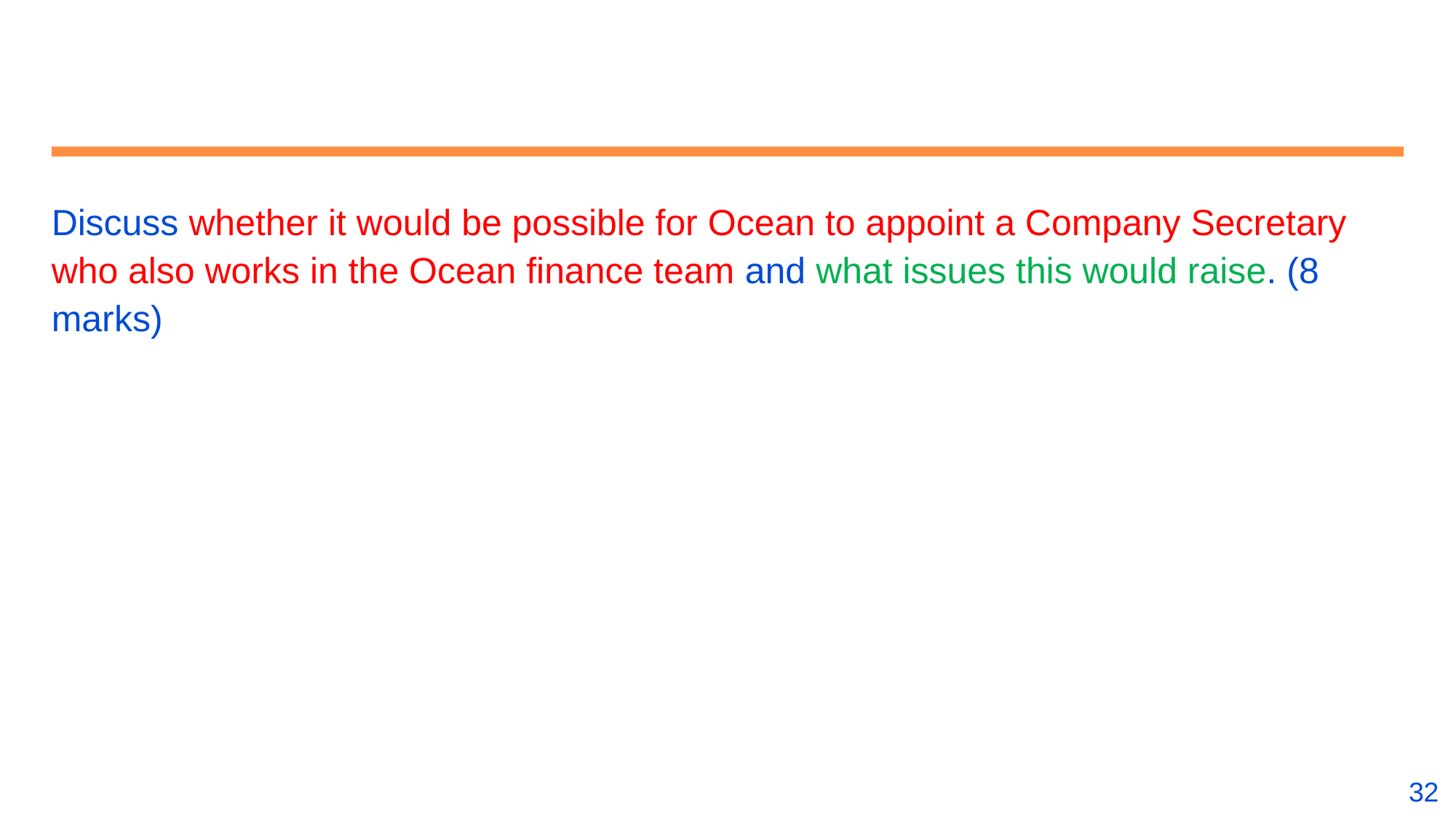

#
Discuss whether it would be possible for Ocean to appoint a Company Secretary who also works in the Ocean finance team and what issues this would raise. (8 marks)